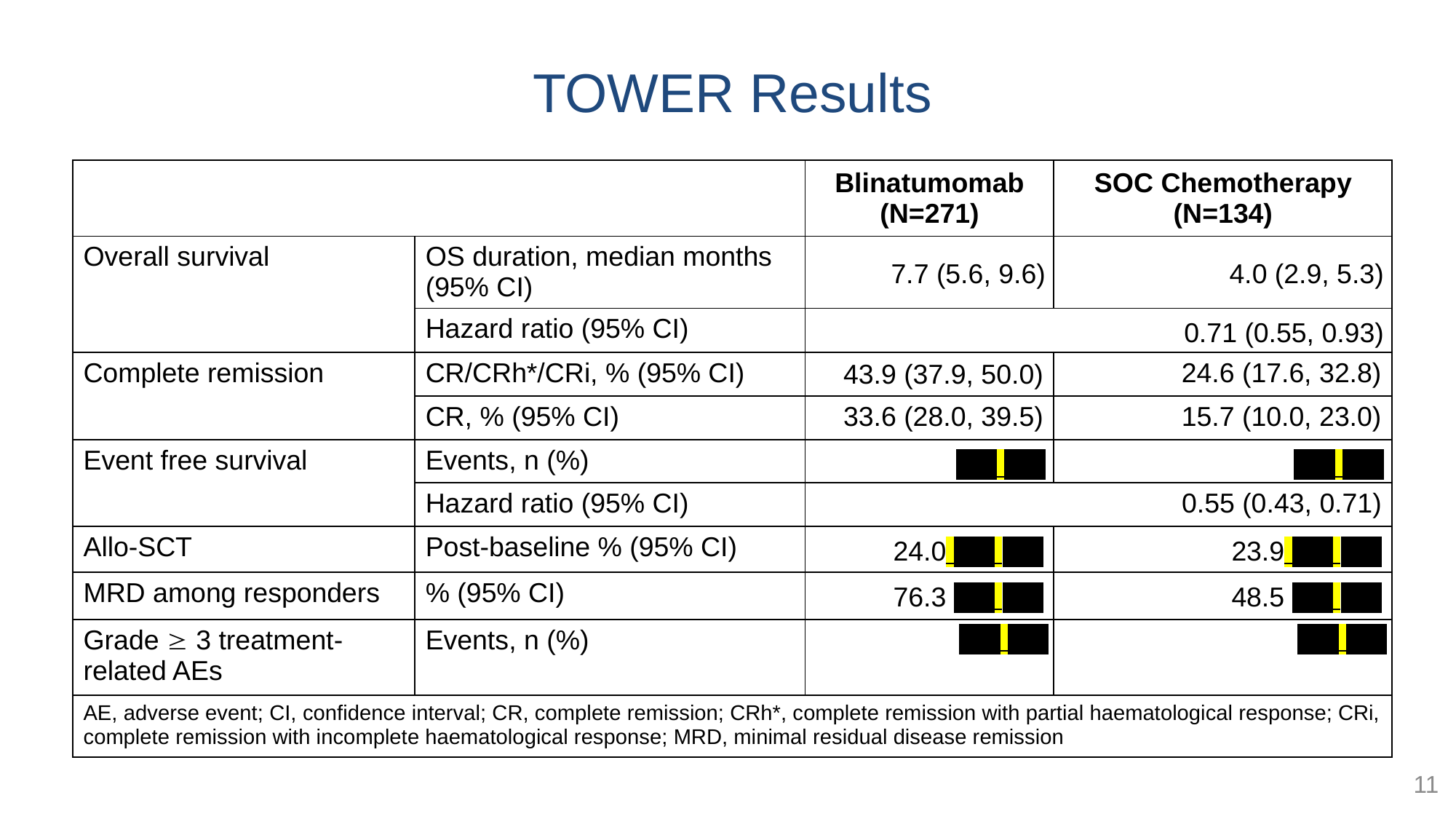

# TOWER Results
|  |  | Blinatumomab (N=271) | SOC Chemotherapy (N=134) |
| --- | --- | --- | --- |
| Overall survival | OS duration, median months (95% CI) | 7.7 (5.6, 9.6) | 4.0 (2.9, 5.3) |
|  | Hazard ratio (95% CI) | 0.71 (0.55, 0.93) |  |
| Complete remission | CR/CRh\*/CRi, % (95% CI) | 43.9 (37.9, 50.0) | 24.6 (17.6, 32.8) |
|  | CR, % (95% CI) | 33.6 (28.0, 39.5) | 15.7 (10.0, 23.0) |
| Event free survival | Events, n (%) | xxx xxx | xxx xxx |
|  | Hazard ratio (95% CI) | 0.55 (0.43, 0.71) |  |
| Allo-SCT | Post-baseline % (95% CI) | 24.0 xxx xxx | 23.9 xxx xxx |
| MRD among responders | % (95% CI) | 76.3 xxx xxx | 48.5 xxx xxx |
| Grade ≥ 3 treatment-related AEs | Events, n (%) | xxx xxx | xxx xxx |
| AE, adverse event; CI, confidence interval; CR, complete remission; CRh\*, complete remission with partial haematological response; CRi, complete remission with incomplete haematological response; MRD, minimal residual disease remission |  |  |  |
11